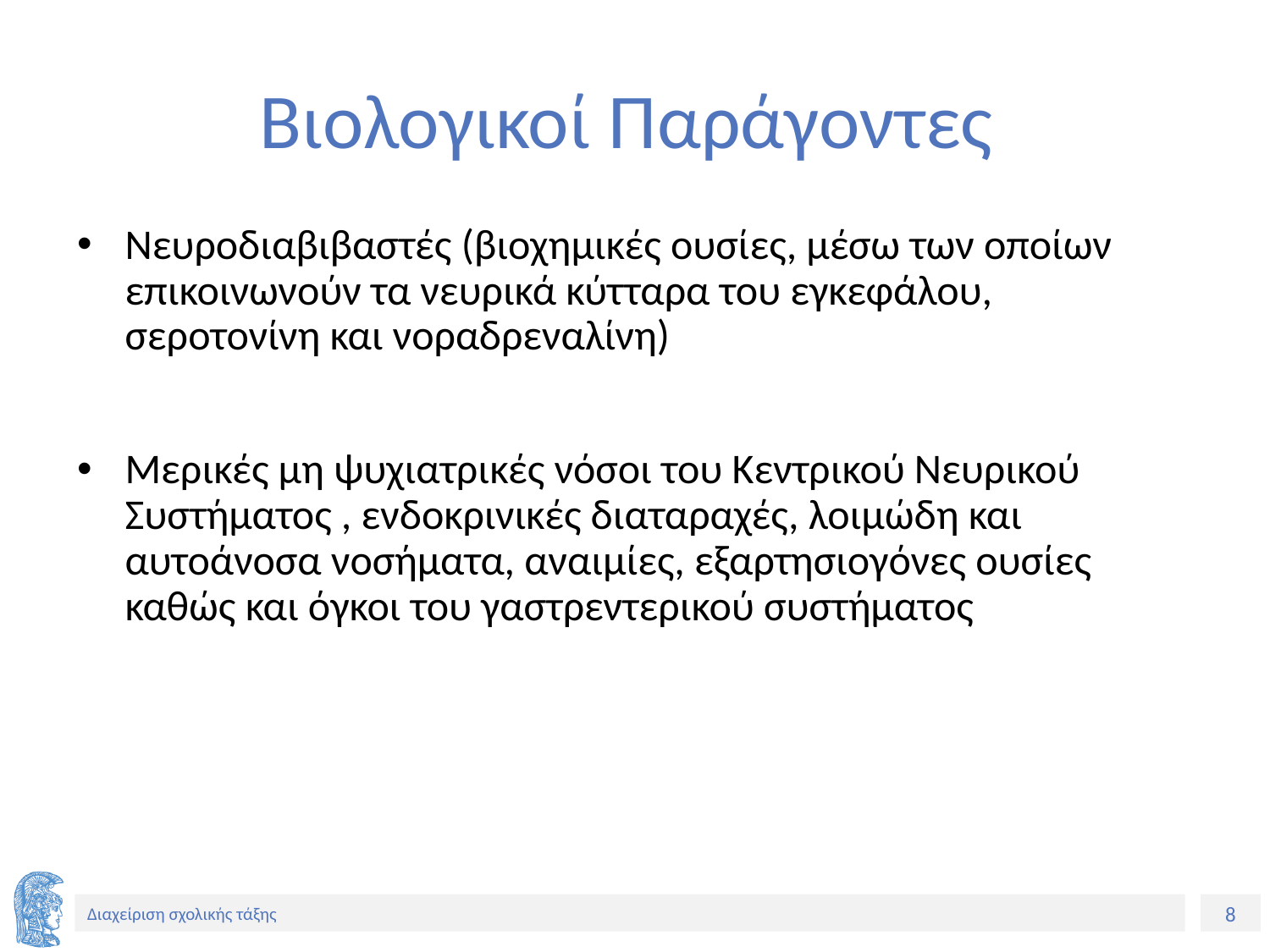

# Βιολογικοί Παράγοντες
Νευροδιαβιβαστές (βιοχημικές ουσίες, μέσω των οποίων επικοινωνούν τα νευρικά κύτταρα του εγκεφάλου, σεροτονίνη και νοραδρεναλίνη)

Μερικές μη ψυχιατρικές νόσοι του Κεντρικού Νευρικού Συστήματος , ενδοκρινικές διαταραχές, λοιμώδη και αυτοάνοσα νοσήματα, αναιμίες, εξαρτησιογόνες ουσίες καθώς και όγκοι του γαστρεντερικού συστήματος